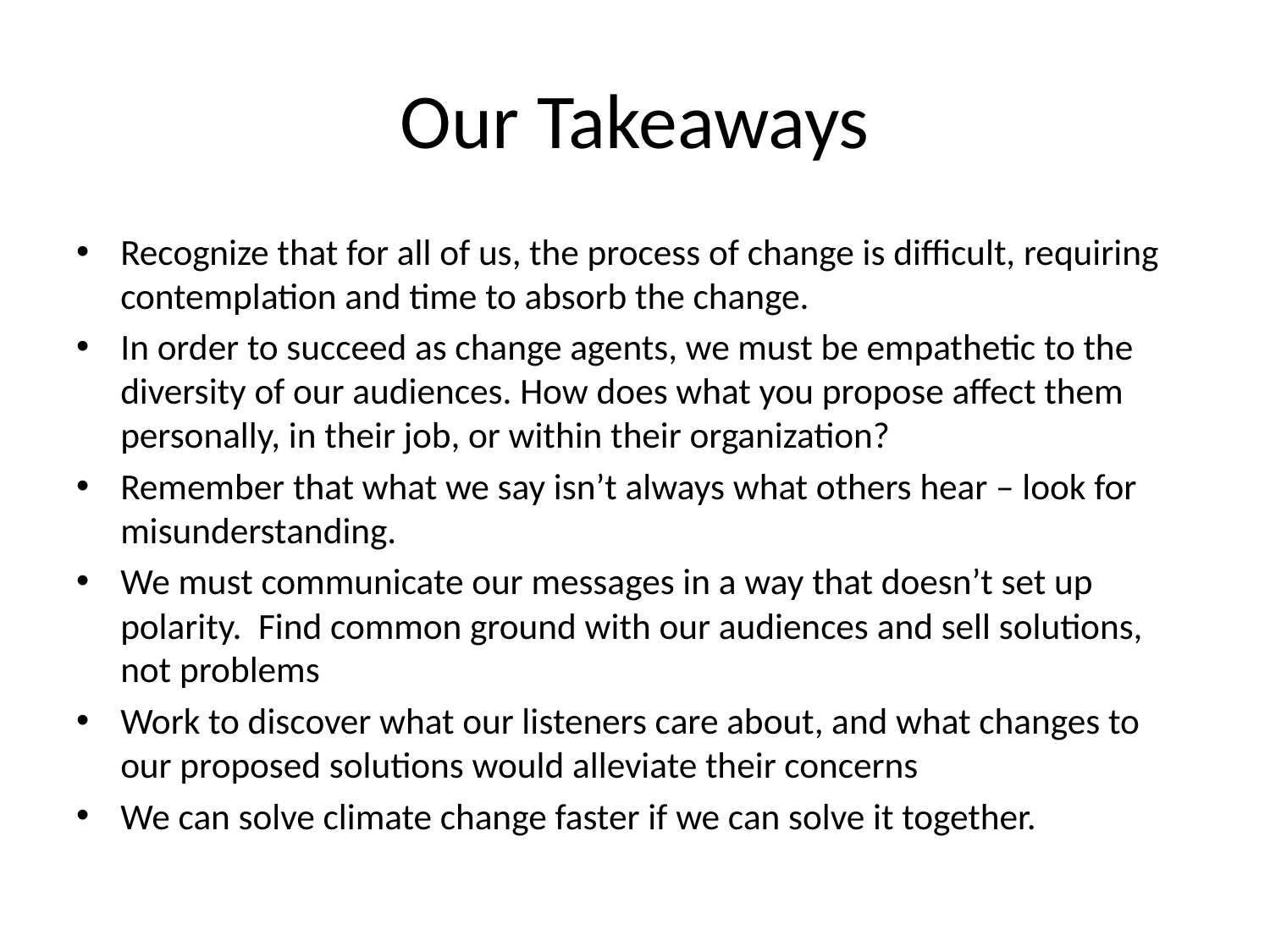

# Our Takeaways
Recognize that for all of us, the process of change is difficult, requiring contemplation and time to absorb the change.
In order to succeed as change agents, we must be empathetic to the diversity of our audiences. How does what you propose affect them personally, in their job, or within their organization?
Remember that what we say isn’t always what others hear – look for misunderstanding.
We must communicate our messages in a way that doesn’t set up polarity.  Find common ground with our audiences and sell solutions, not problems
Work to discover what our listeners care about, and what changes to our proposed solutions would alleviate their concerns
We can solve climate change faster if we can solve it together.